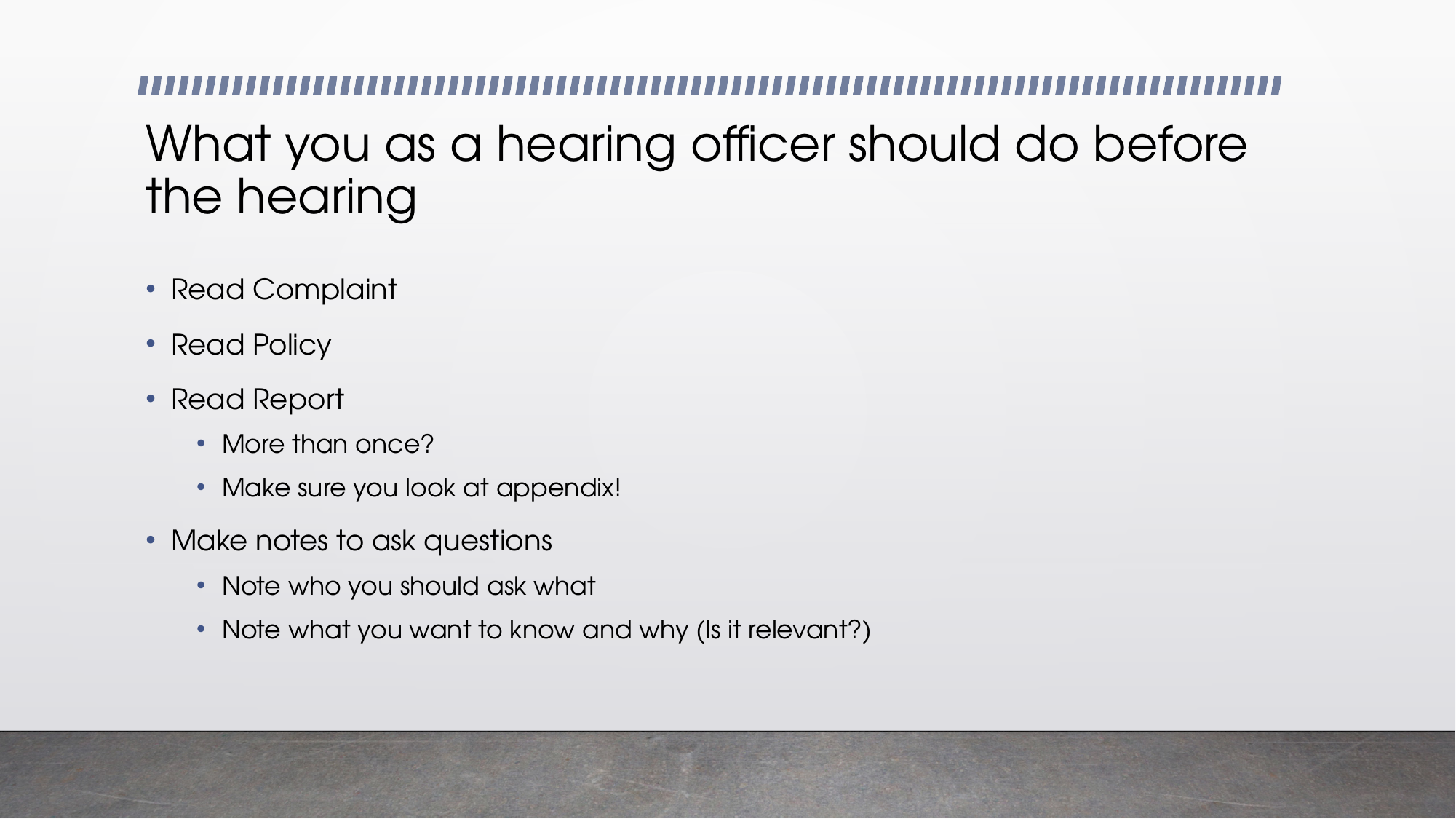

# What you as a hearing officer should do before the hearing
Read Complaint
Read Policy
Read Report
More than once?
Make sure you look at appendix!
Make notes to ask questions
Note who you should ask what
Note what you want to know and why (Is it relevant?)